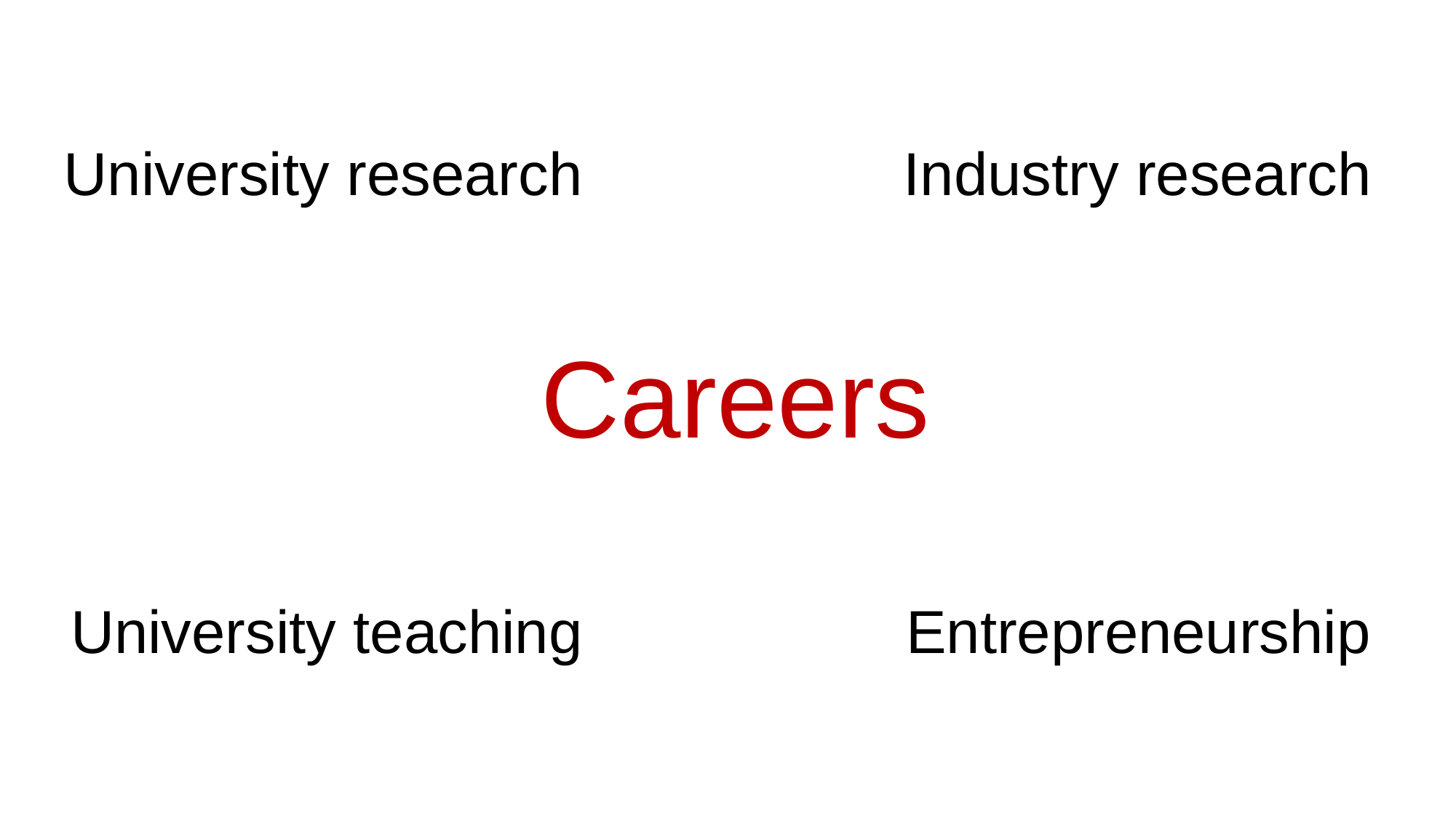

University research
Industry research
Careers
University teaching
Entrepreneurship